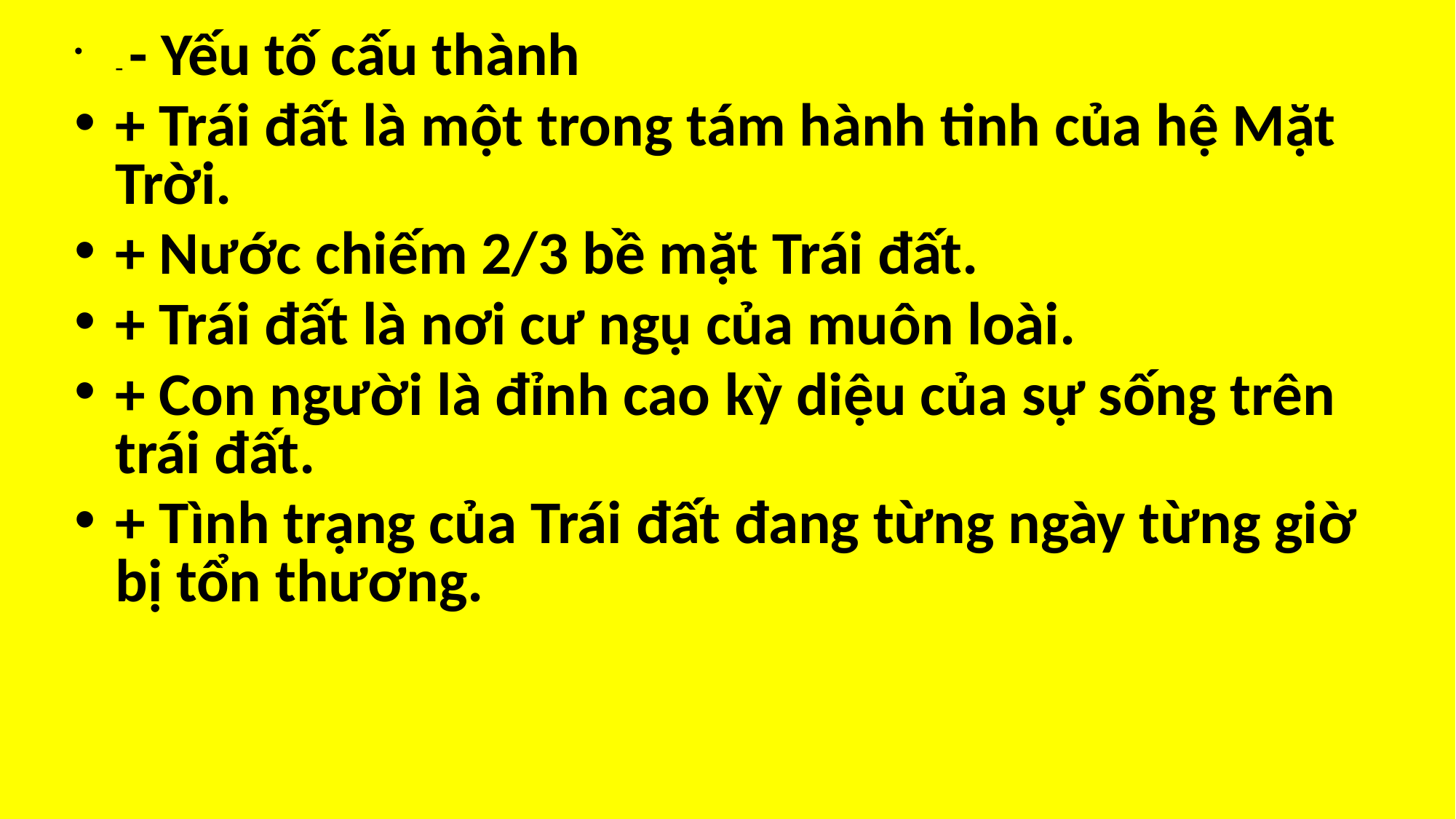

- - Yếu tố cấu thành
+ Trái đất là một trong tám hành tinh của hệ Mặt Trời.
+ Nước chiếm 2/3 bề mặt Trái đất.
+ Trái đất là nơi cư ngụ của muôn loài.
+ Con người là đỉnh cao kỳ diệu của sự sống trên trái đất.
+ Tình trạng của Trái đất đang từng ngày từng giờ bị tổn thương.